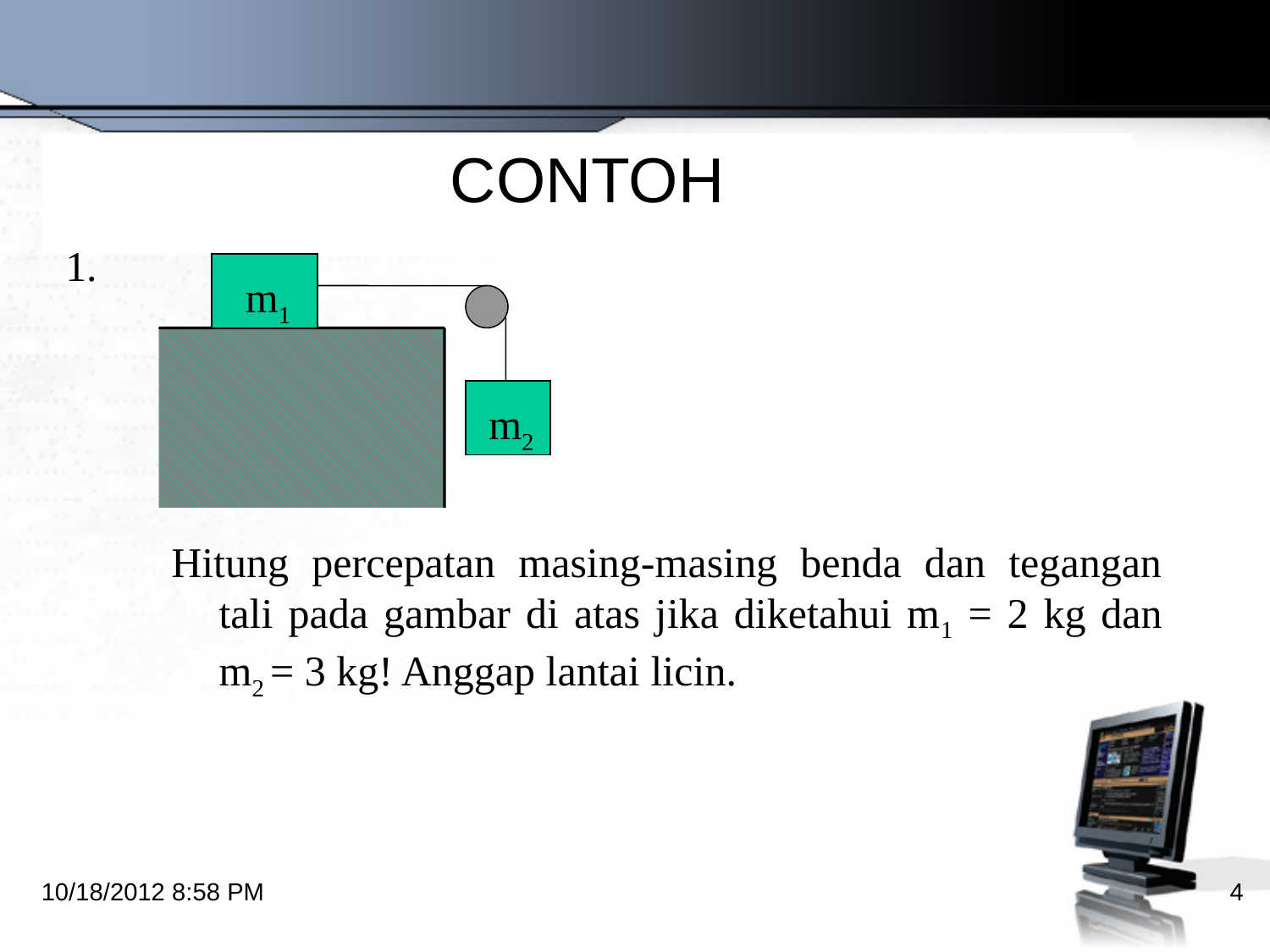

# CONTOH
1.

m1

m2
Hitung percepatan masing-masing benda dan tegangan tali pada gambar di atas jika diketahui m1 = 2 kg dan m2 = 3 kg! Anggap lantai licin.
10/18/2012 8:58 PM
4